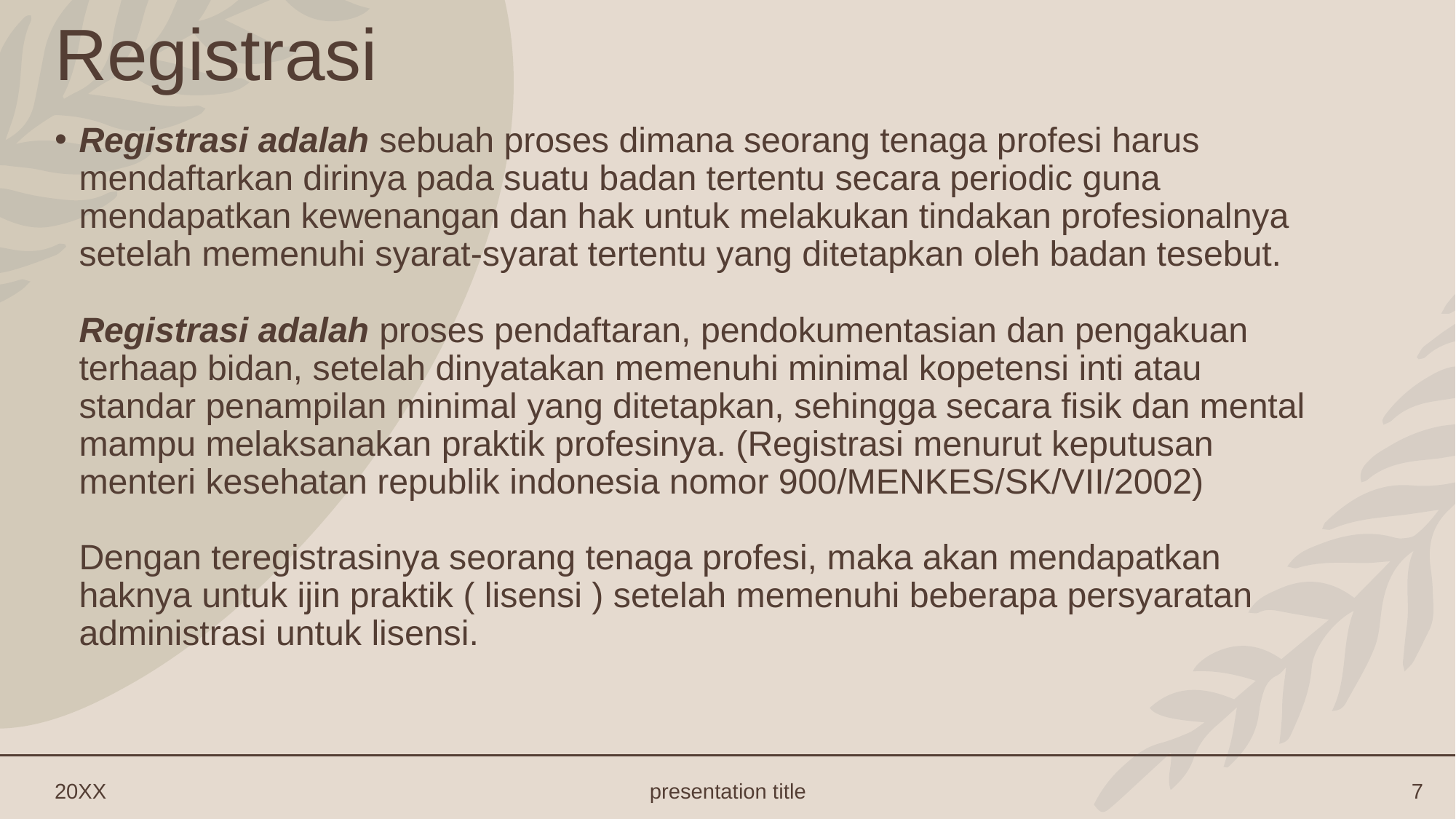

# Registrasi
Registrasi adalah sebuah proses dimana seorang tenaga profesi harus mendaftarkan dirinya pada suatu badan tertentu secara periodic guna mendapatkan kewenangan dan hak untuk melakukan tindakan profesionalnya setelah memenuhi syarat-syarat tertentu yang ditetapkan oleh badan tesebut.
Registrasi adalah proses pendaftaran, pendokumentasian dan pengakuan terhaap bidan, setelah dinyatakan memenuhi minimal kopetensi inti atau standar penampilan minimal yang ditetapkan, sehingga secara fisik dan mental mampu melaksanakan praktik profesinya. (Registrasi menurut keputusan menteri kesehatan republik indonesia nomor 900/MENKES/SK/VII/2002)
Dengan teregistrasinya seorang tenaga profesi, maka akan mendapatkan haknya untuk ijin praktik ( lisensi ) setelah memenuhi beberapa persyaratan administrasi untuk lisensi.
20XX
presentation title
7